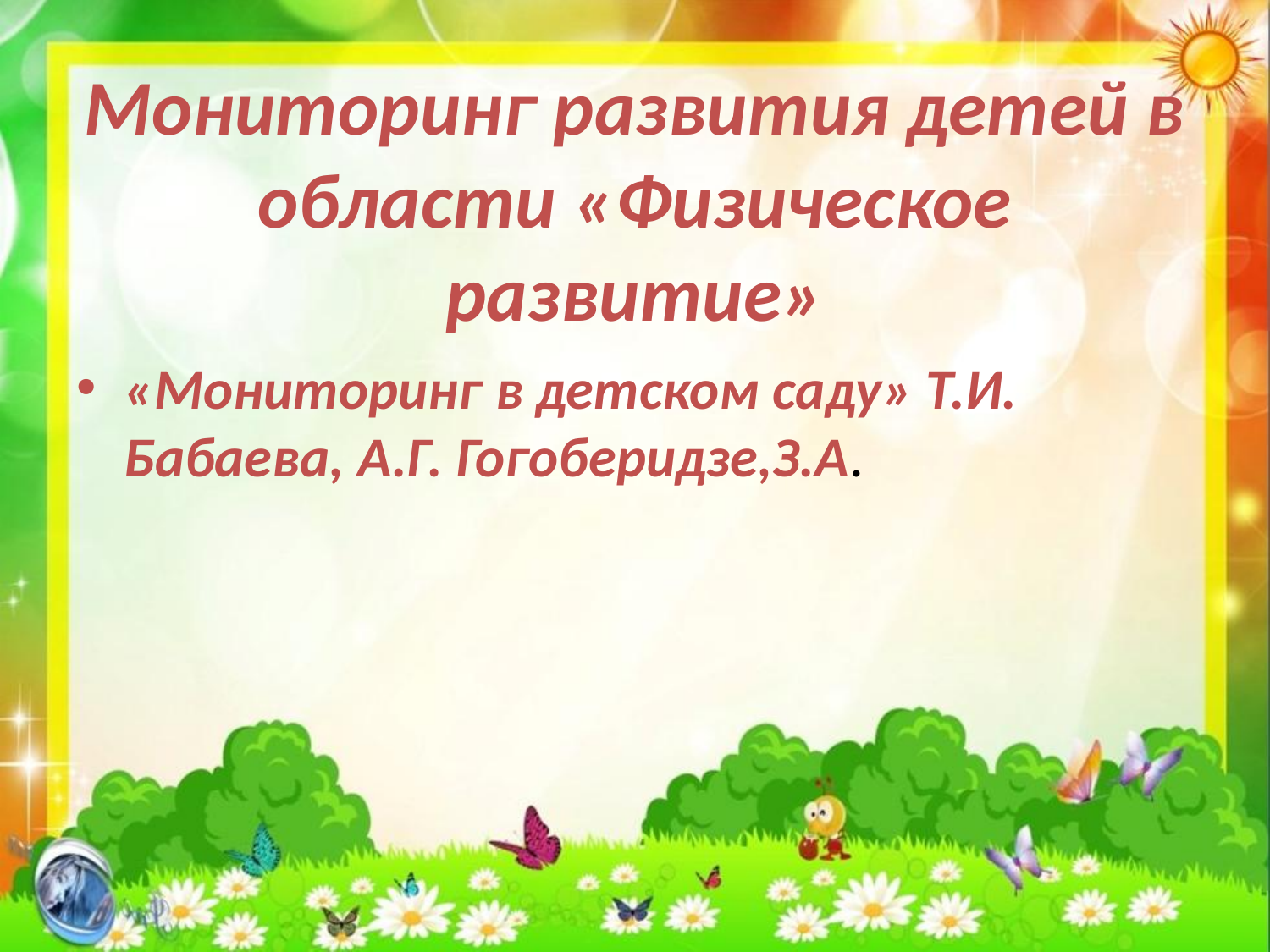

# Мониторинг развития детей в области «Физическое развитие»
«Мониторинг в детском саду» Т.И. Бабаева, А.Г. Гогоберидзе,З.А.